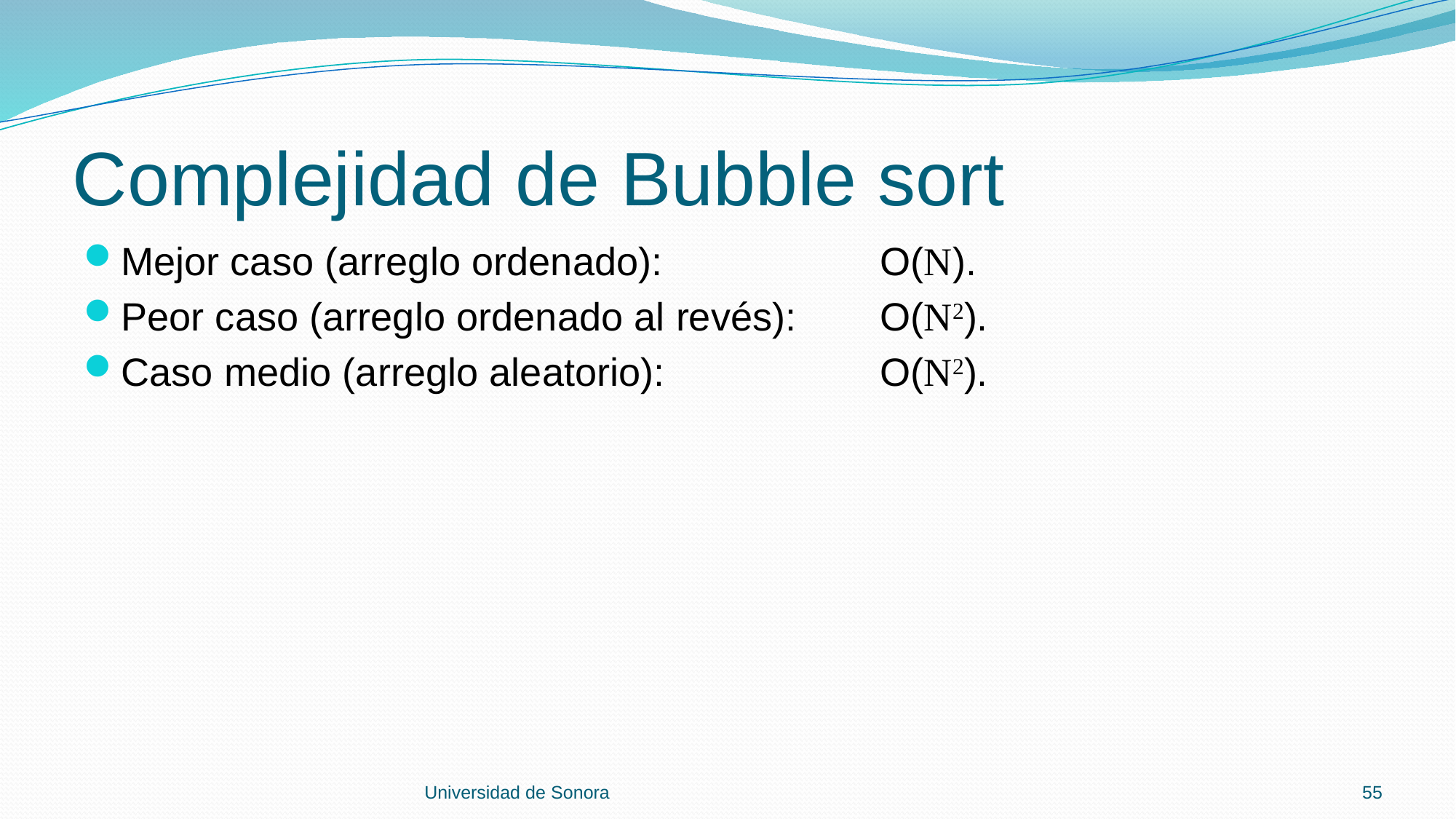

# Complejidad de Bubble sort
Mejor caso (arreglo ordenado):		O(N).
Peor caso (arreglo ordenado al revés):	O(N2).
Caso medio (arreglo aleatorio):		O(N2).

Universidad de Sonora
55